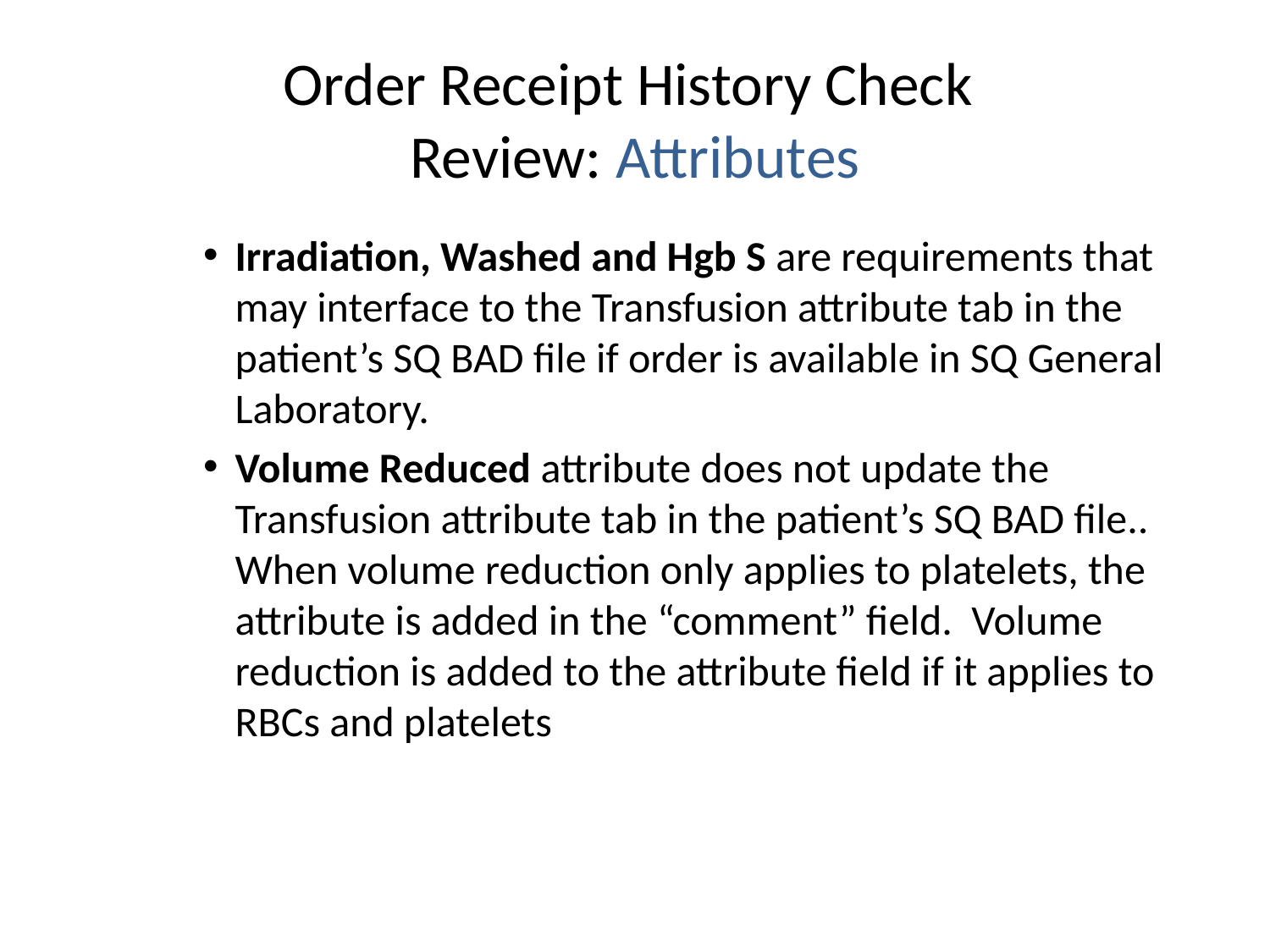

# Order Receipt History Check Review: Attributes
Irradiation, Washed and Hgb S are requirements that may interface to the Transfusion attribute tab in the patient’s SQ BAD file if order is available in SQ General Laboratory.
Volume Reduced attribute does not update the Transfusion attribute tab in the patient’s SQ BAD file..  When volume reduction only applies to platelets, the attribute is added in the “comment” field.  Volume reduction is added to the attribute field if it applies to RBCs and platelets